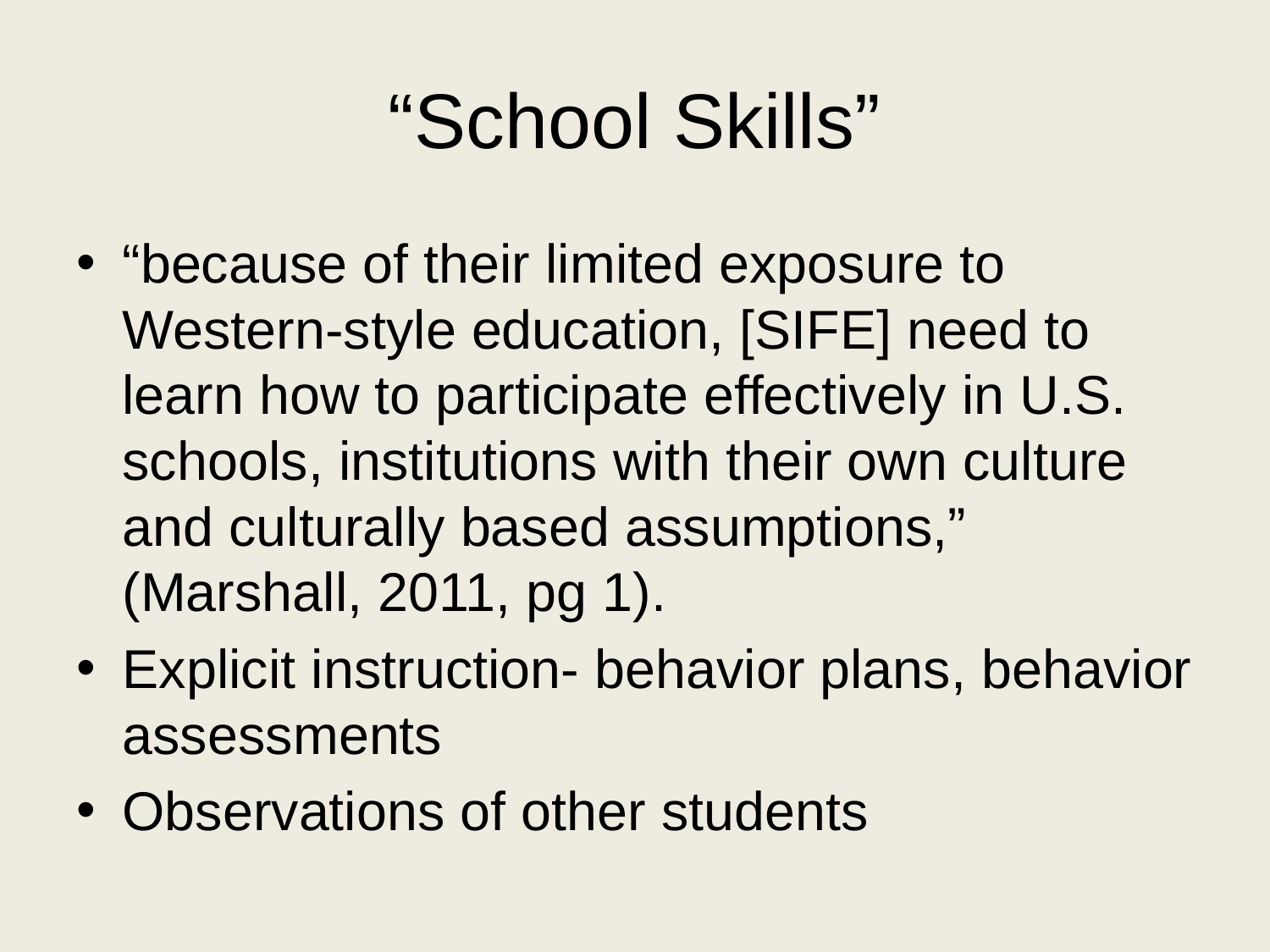

# “School Skills”
“because of their limited exposure to Western-style education, [SIFE] need to learn how to participate effectively in U.S. schools, institutions with their own culture and culturally based assumptions,” (Marshall, 2011, pg 1).
Explicit instruction- behavior plans, behavior assessments
Observations of other students